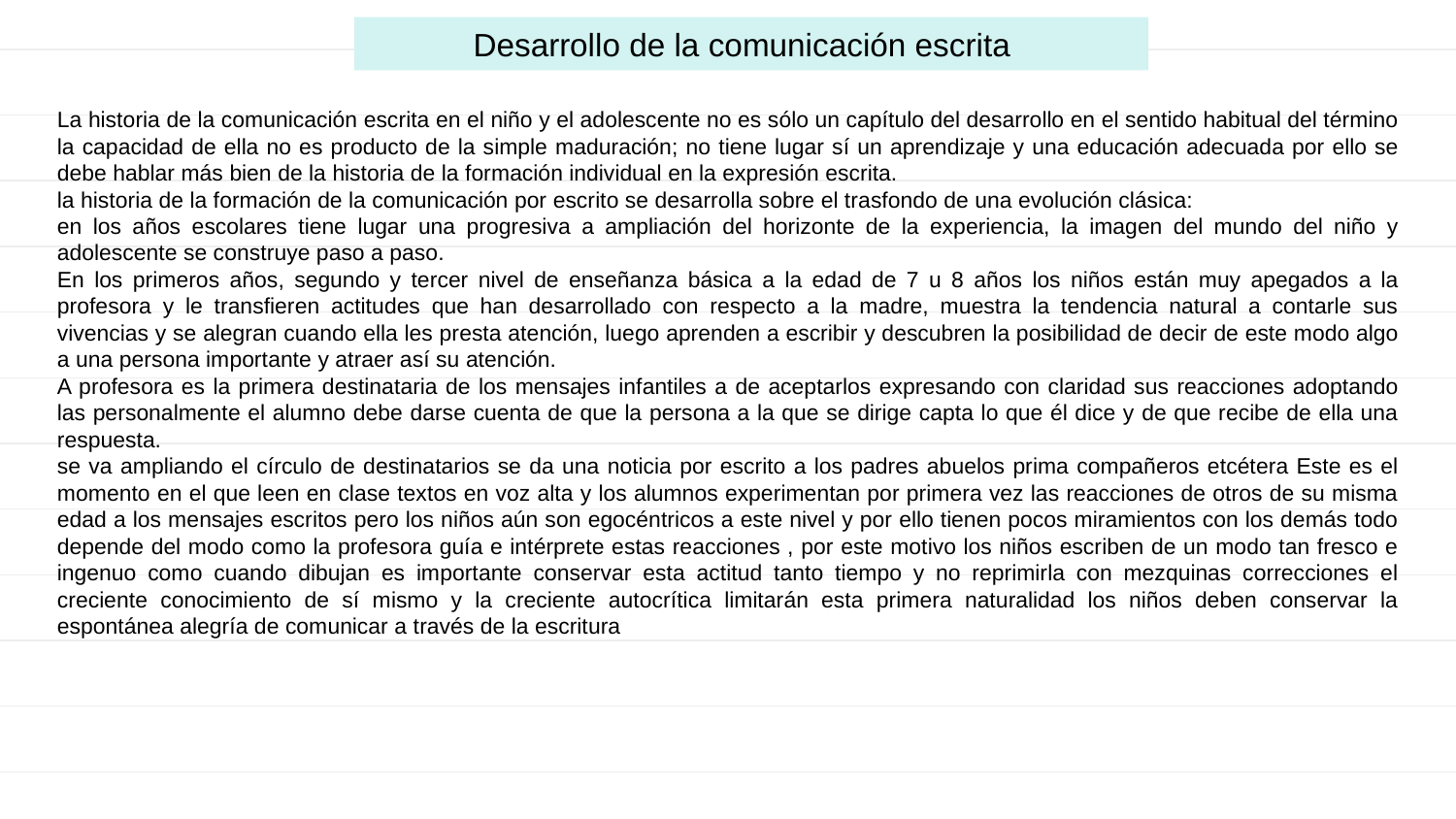

Desarrollo de la comunicación escrita
La historia de la comunicación escrita en el niño y el adolescente no es sólo un capítulo del desarrollo en el sentido habitual del término la capacidad de ella no es producto de la simple maduración; no tiene lugar sí un aprendizaje y una educación adecuada por ello se debe hablar más bien de la historia de la formación individual en la expresión escrita.
la historia de la formación de la comunicación por escrito se desarrolla sobre el trasfondo de una evolución clásica:
en los años escolares tiene lugar una progresiva a ampliación del horizonte de la experiencia, la imagen del mundo del niño y adolescente se construye paso a paso.
En los primeros años, segundo y tercer nivel de enseñanza básica a la edad de 7 u 8 años los niños están muy apegados a la profesora y le transfieren actitudes que han desarrollado con respecto a la madre, muestra la tendencia natural a contarle sus vivencias y se alegran cuando ella les presta atención, luego aprenden a escribir y descubren la posibilidad de decir de este modo algo a una persona importante y atraer así su atención.
A profesora es la primera destinataria de los mensajes infantiles a de aceptarlos expresando con claridad sus reacciones adoptando las personalmente el alumno debe darse cuenta de que la persona a la que se dirige capta lo que él dice y de que recibe de ella una respuesta.
se va ampliando el círculo de destinatarios se da una noticia por escrito a los padres abuelos prima compañeros etcétera Este es el momento en el que leen en clase textos en voz alta y los alumnos experimentan por primera vez las reacciones de otros de su misma edad a los mensajes escritos pero los niños aún son egocéntricos a este nivel y por ello tienen pocos miramientos con los demás todo depende del modo como la profesora guía e intérprete estas reacciones , por este motivo los niños escriben de un modo tan fresco e ingenuo como cuando dibujan es importante conservar esta actitud tanto tiempo y no reprimirla con mezquinas correcciones el creciente conocimiento de sí mismo y la creciente autocrítica limitarán esta primera naturalidad los niños deben conservar la espontánea alegría de comunicar a través de la escritura